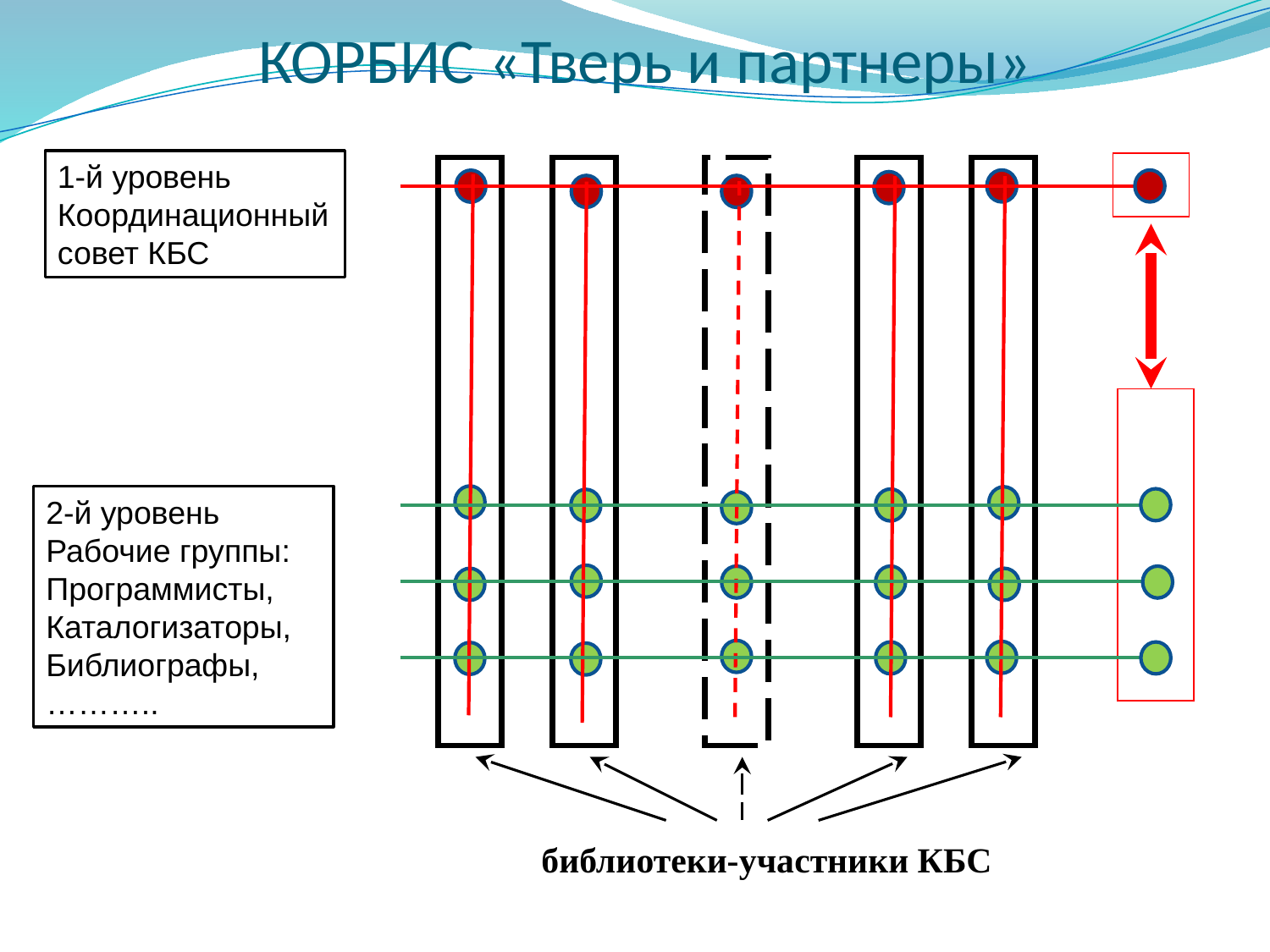

КОРБИС «Тверь и партнеры»
1-й уровень
Координационный совет КБС

2-й уровень
Рабочие группы:
Программисты,
Каталогизаторы,
Библиографы,
………..

библиотеки-участники КБС